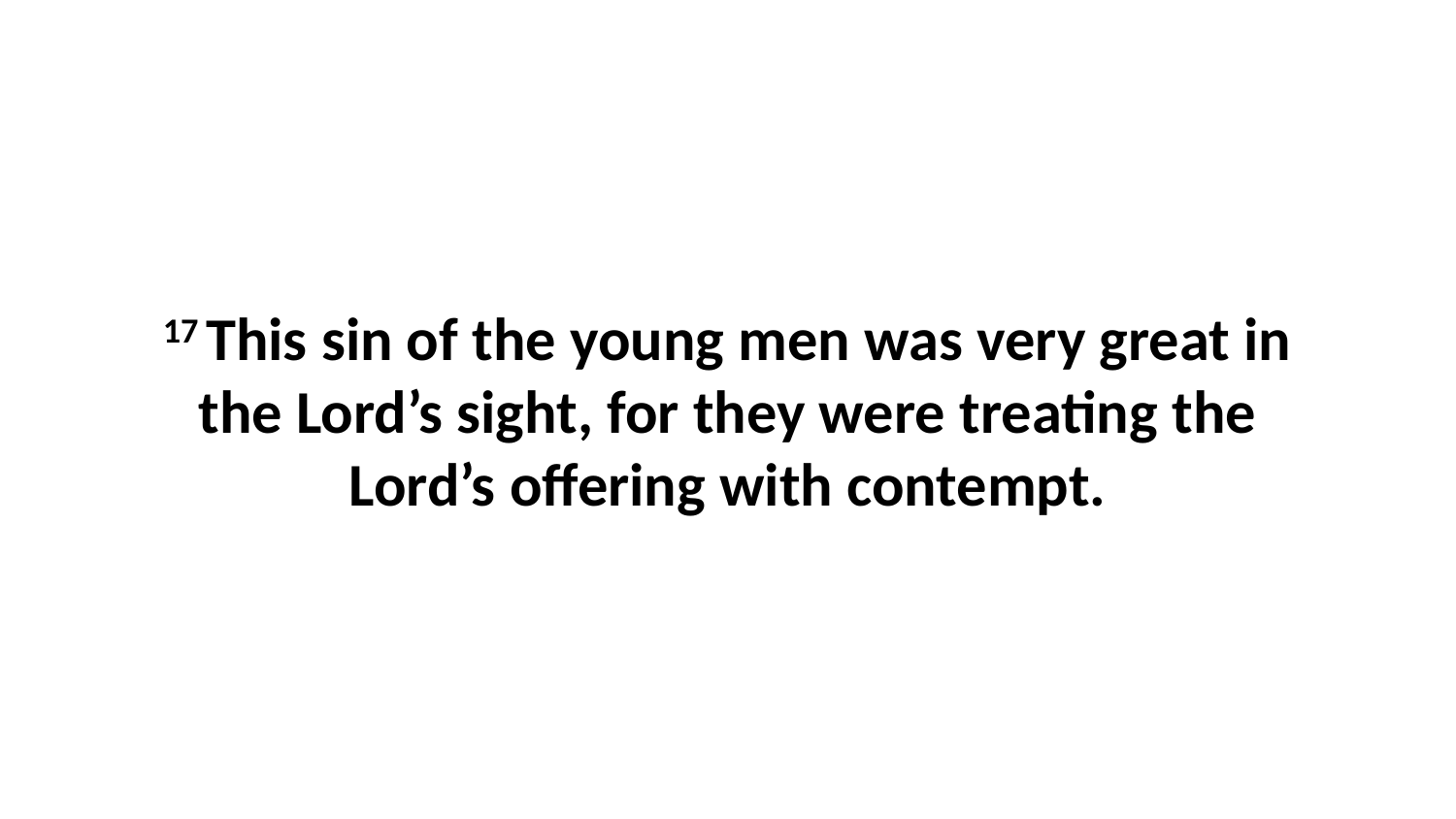

17 This sin of the young men was very great in the Lord’s sight, for they were treating the Lord’s offering with contempt.